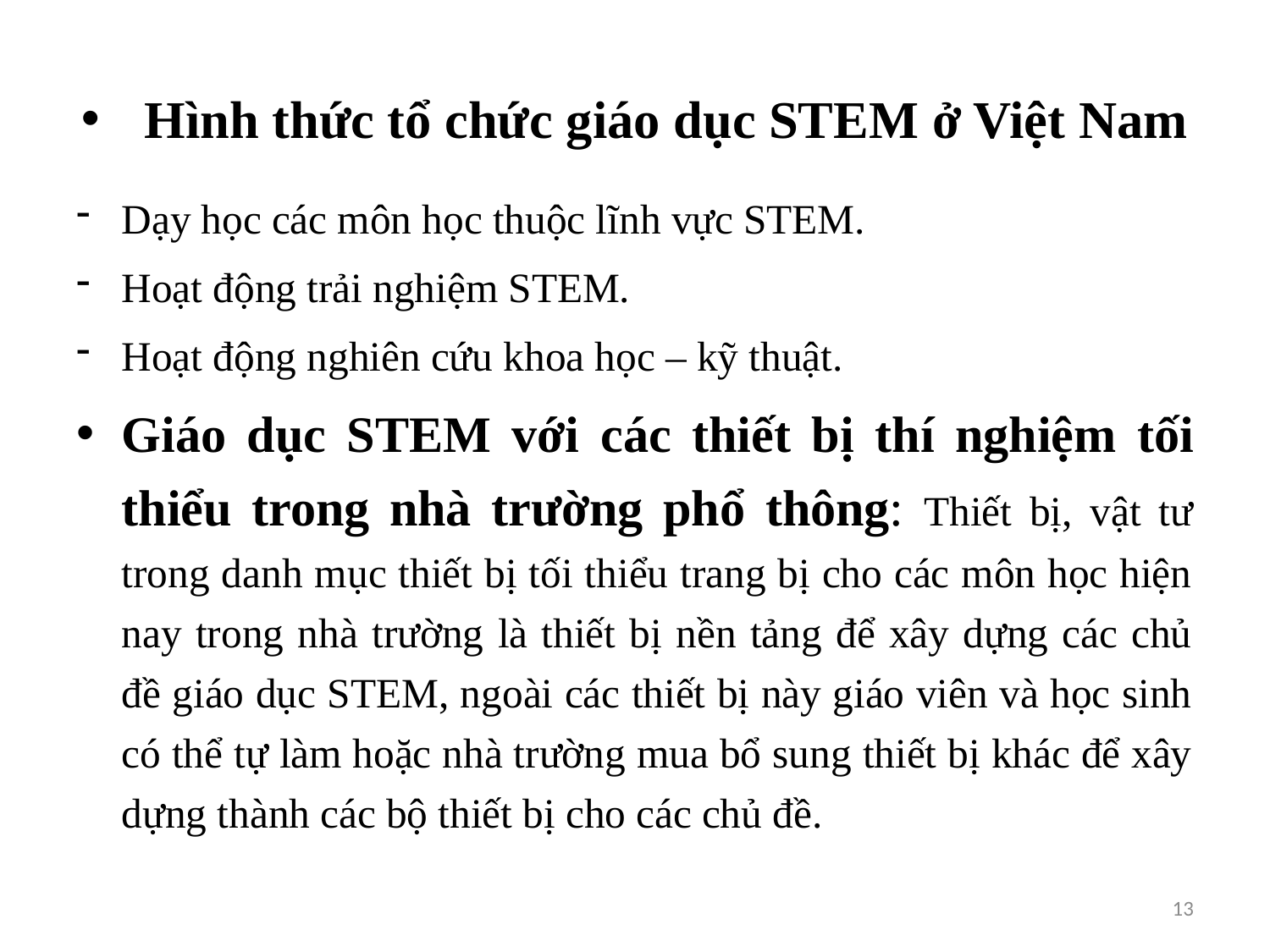

# Hình thức tổ chức giáo dục STEM ở Việt Nam
Dạy học các môn học thuộc lĩnh vực STEM.
Hoạt động trải nghiệm STEM.
Hoạt động nghiên cứu khoa học – kỹ thuật.
Giáo dục STEM với các thiết bị thí nghiệm tối thiểu trong nhà trường phổ thông: Thiết bị, vật tư trong danh mục thiết bị tối thiểu trang bị cho các môn học hiện nay trong nhà trường là thiết bị nền tảng để xây dựng các chủ đề giáo dục STEM, ngoài các thiết bị này giáo viên và học sinh có thể tự làm hoặc nhà trường mua bổ sung thiết bị khác để xây dựng thành các bộ thiết bị cho các chủ đề.

13